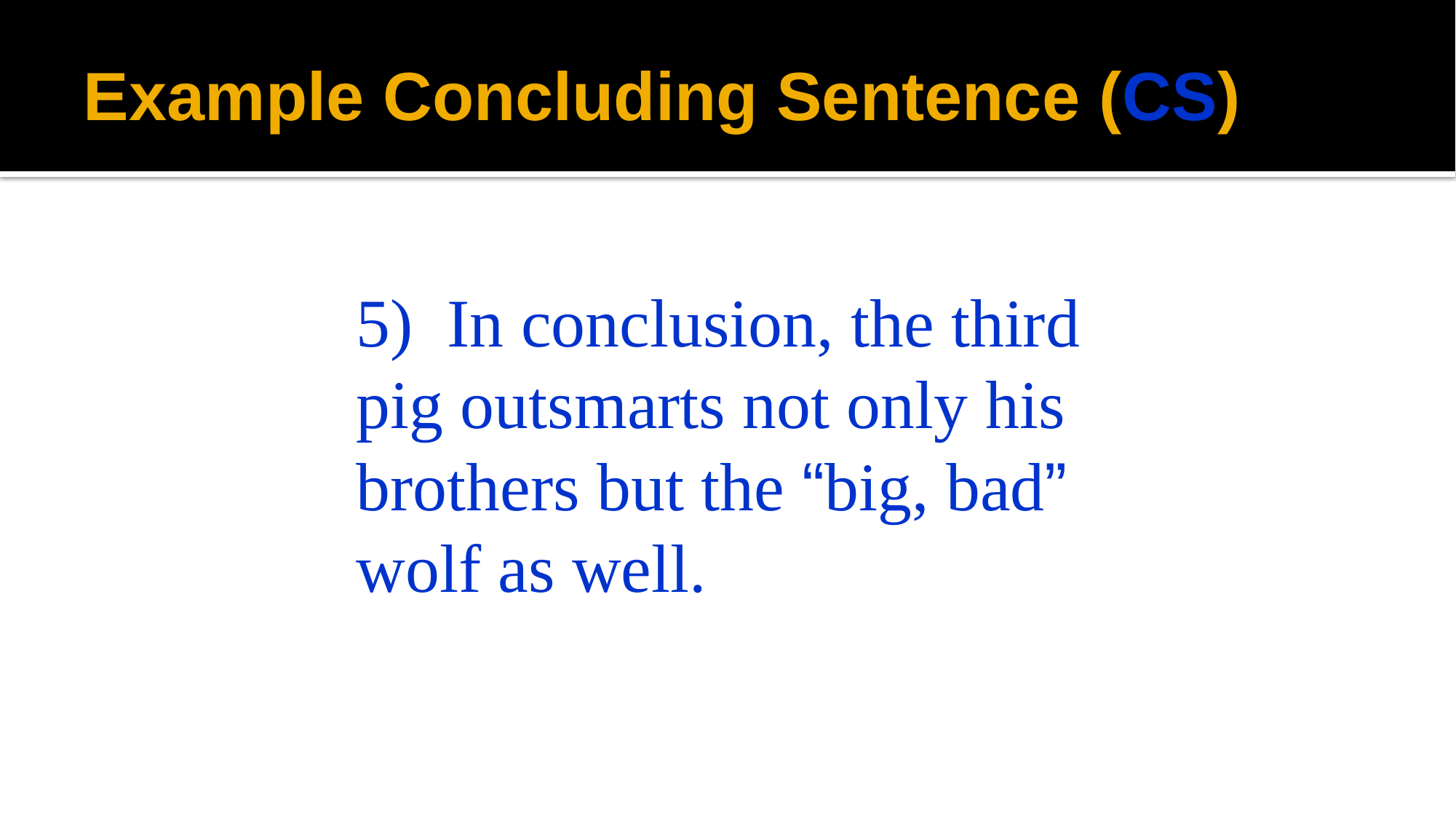

# Example Concluding Sentence (CS)
  In conclusion, the third
pig outsmarts not only his
brothers but the “big, bad”
wolf as well.